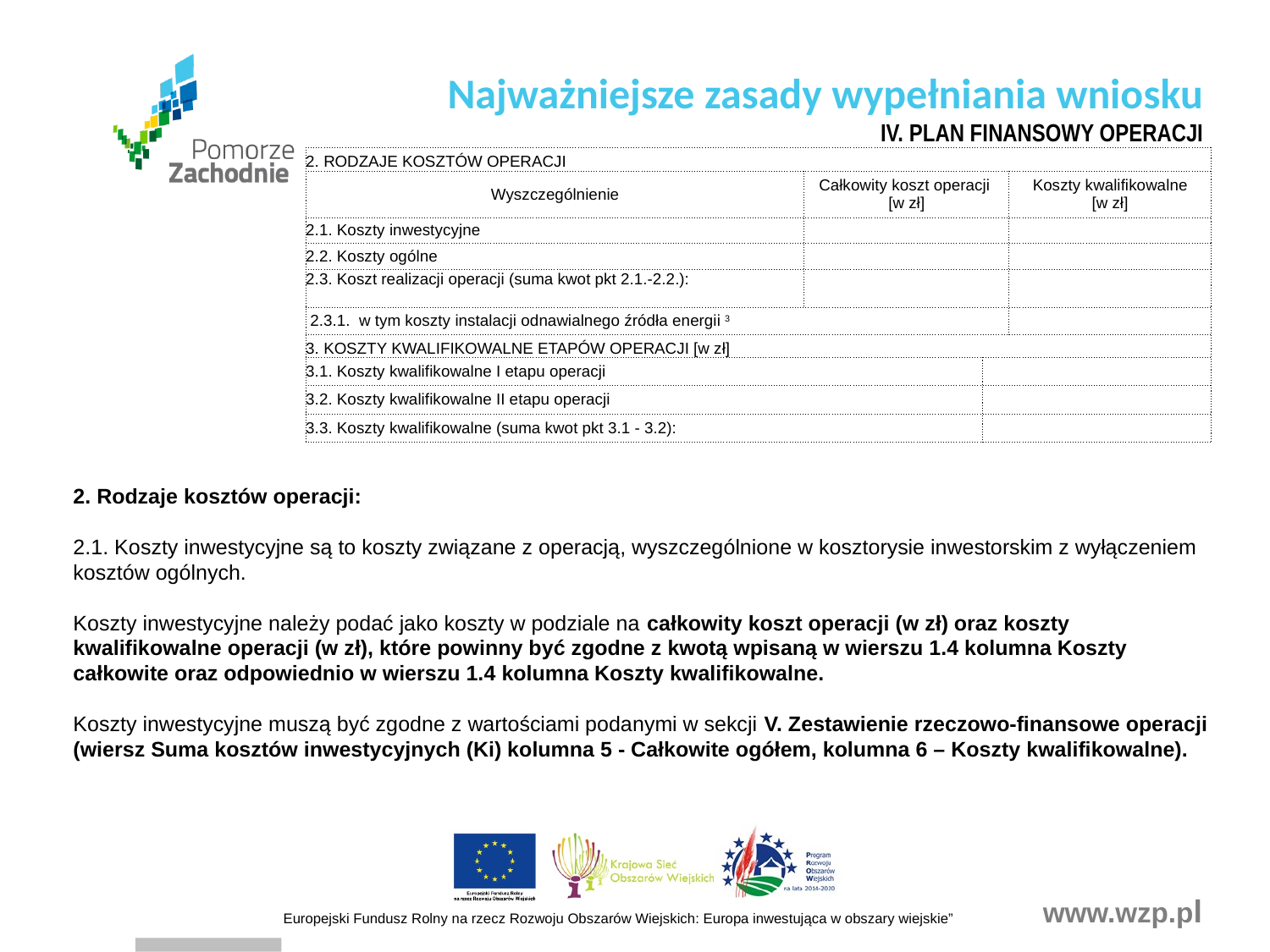

Najważniejsze zasady wypełniania wniosku
IV. PLAN FINANSOWY OPERACJI

| 2. RODZAJE KOSZTÓW OPERACJI |  |  |  |
| --- | --- | --- | --- |
| Wyszczególnienie | Całkowity koszt operacji [w zł] |  | Koszty kwalifikowalne [w zł] |
| 2.1. Koszty inwestycyjne |  |  |  |
| 2.2. Koszty ogólne |  |  |  |
| 2.3. Koszt realizacji operacji (suma kwot pkt 2.1.-2.2.): |  |  |  |
| 2.3.1. w tym koszty instalacji odnawialnego źródła energii 3 |  |  |  |
| 3. KOSZTY KWALIFIKOWALNE ETAPÓW OPERACJI [w zł] |  |  |  |
| 3.1. Koszty kwalifikowalne I etapu operacji |  |  |  |
| 3.2. Koszty kwalifikowalne II etapu operacji |  |  |  |
| 3.3. Koszty kwalifikowalne (suma kwot pkt 3.1 - 3.2): |  |  |  |
2. Rodzaje kosztów operacji:

2.1. Koszty inwestycyjne są to koszty związane z operacją, wyszczególnione w kosztorysie inwestorskim z wyłączeniem kosztów ogólnych.

Koszty inwestycyjne należy podać jako koszty w podziale na całkowity koszt operacji (w zł) oraz koszty kwalifikowalne operacji (w zł), które powinny być zgodne z kwotą wpisaną w wierszu 1.4 kolumna Koszty całkowite oraz odpowiednio w wierszu 1.4 kolumna Koszty kwalifikowalne.

Koszty inwestycyjne muszą być zgodne z wartościami podanymi w sekcji V. Zestawienie rzeczowo-finansowe operacji (wiersz Suma kosztów inwestycyjnych (Ki) kolumna 5 - Całkowite ogółem, kolumna 6 – Koszty kwalifikowalne).